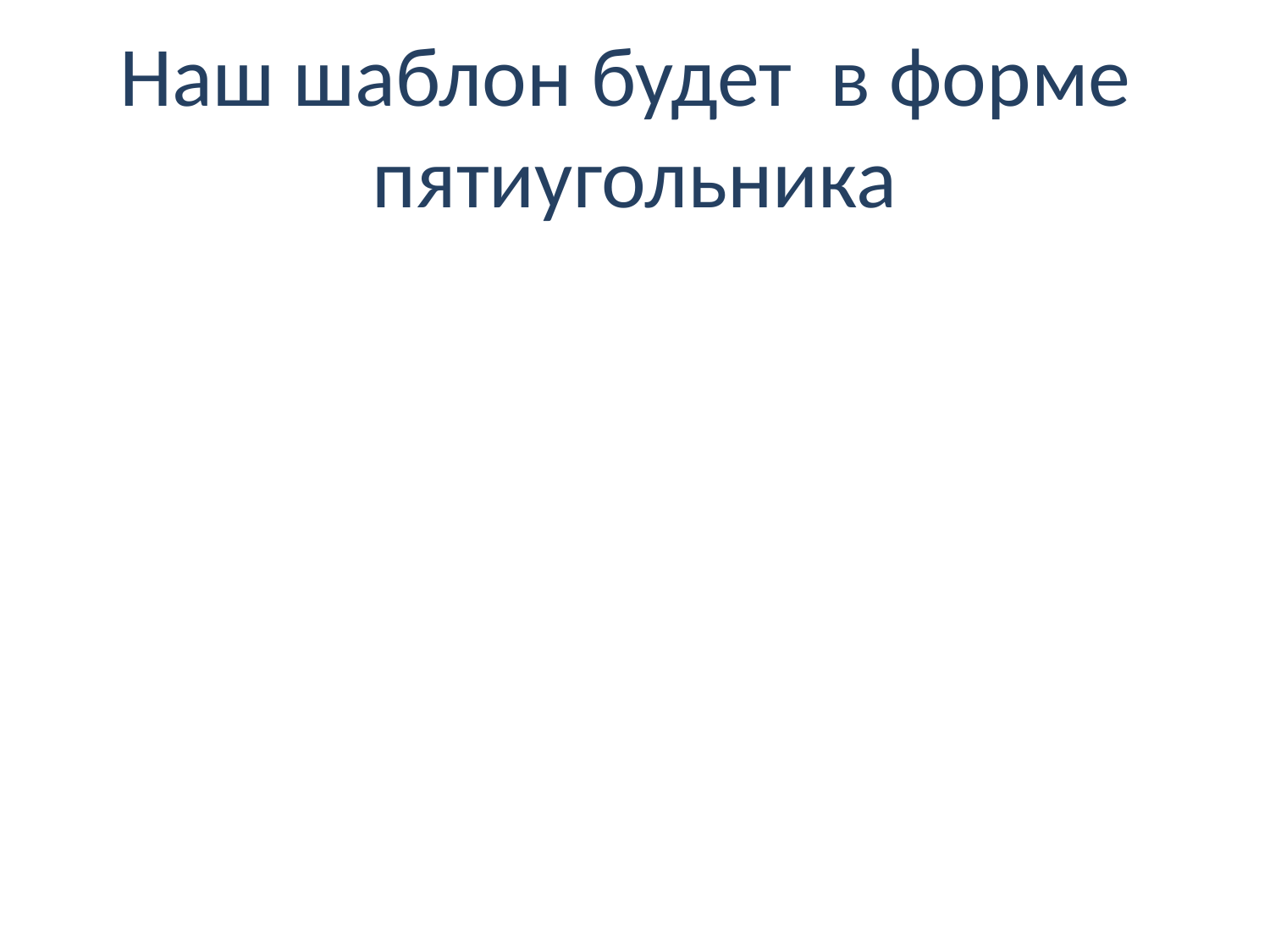

# Наш шаблон будет  в форме  пятиугольника